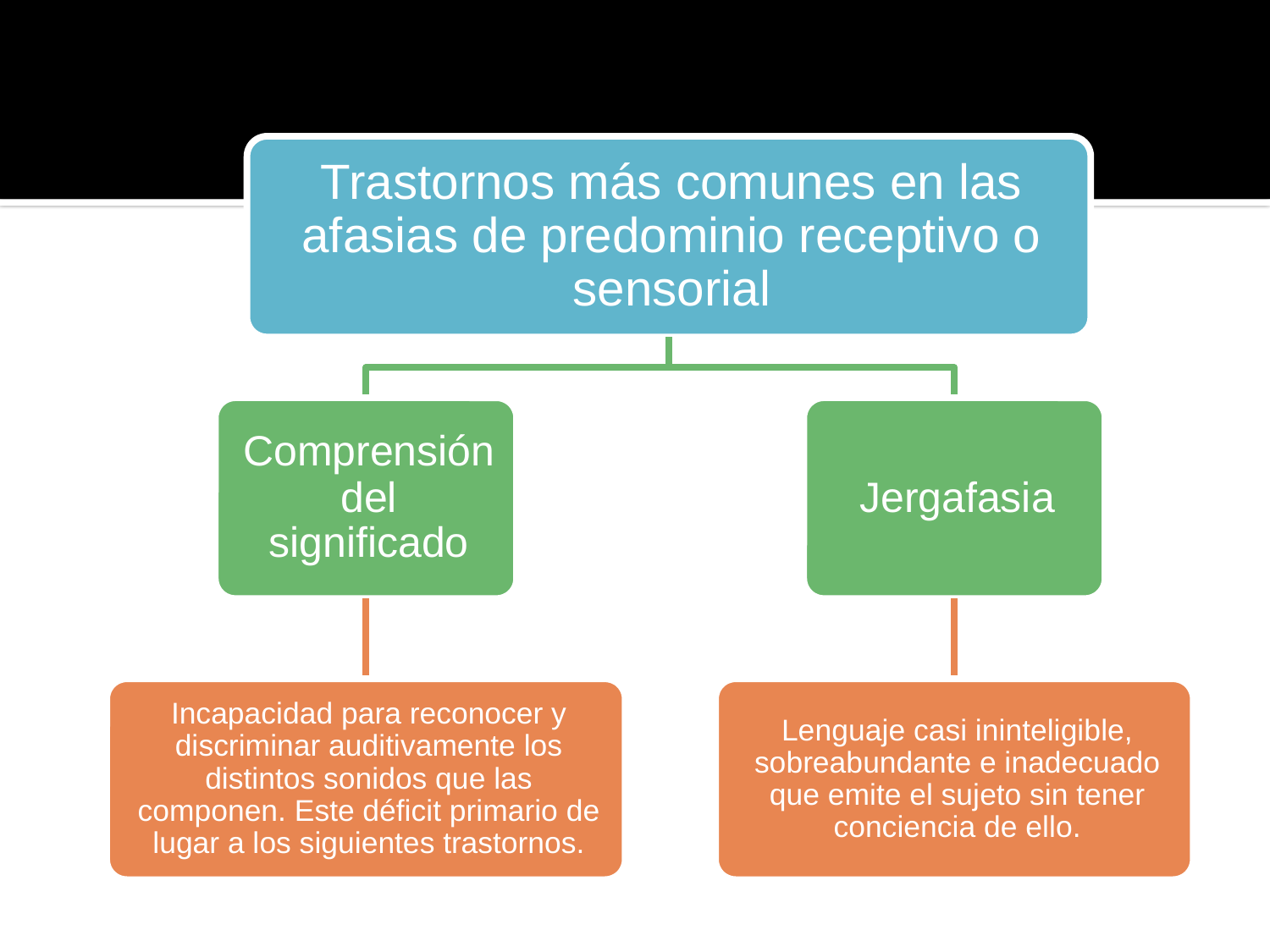

Trastornos más comunes en las afasias de predominio receptivo o sensorial
Comprensión del significado
Incapacidad para reconocer y discriminar auditivamente los distintos sonidos que las componen. Este déficit primario de lugar a los siguientes trastornos.
Jergafasia
Lenguaje casi ininteligible, sobreabundante e inadecuado que emite el sujeto sin tener conciencia de ello.